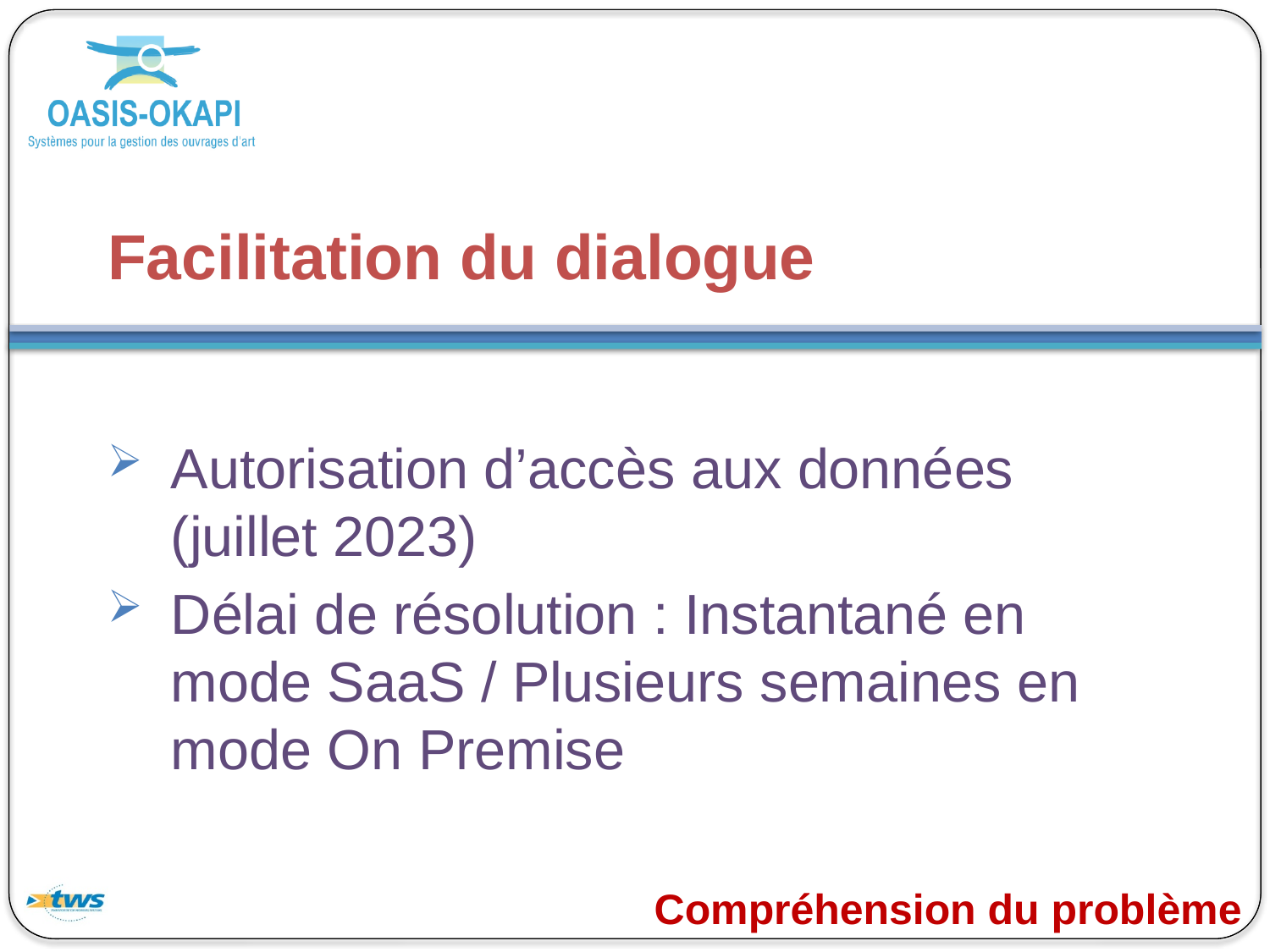

# Facilitation du dialogue
Autorisation d’accès aux données (juillet 2023)
Délai de résolution : Instantané en mode SaaS / Plusieurs semaines en mode On Premise
Compréhension du problème